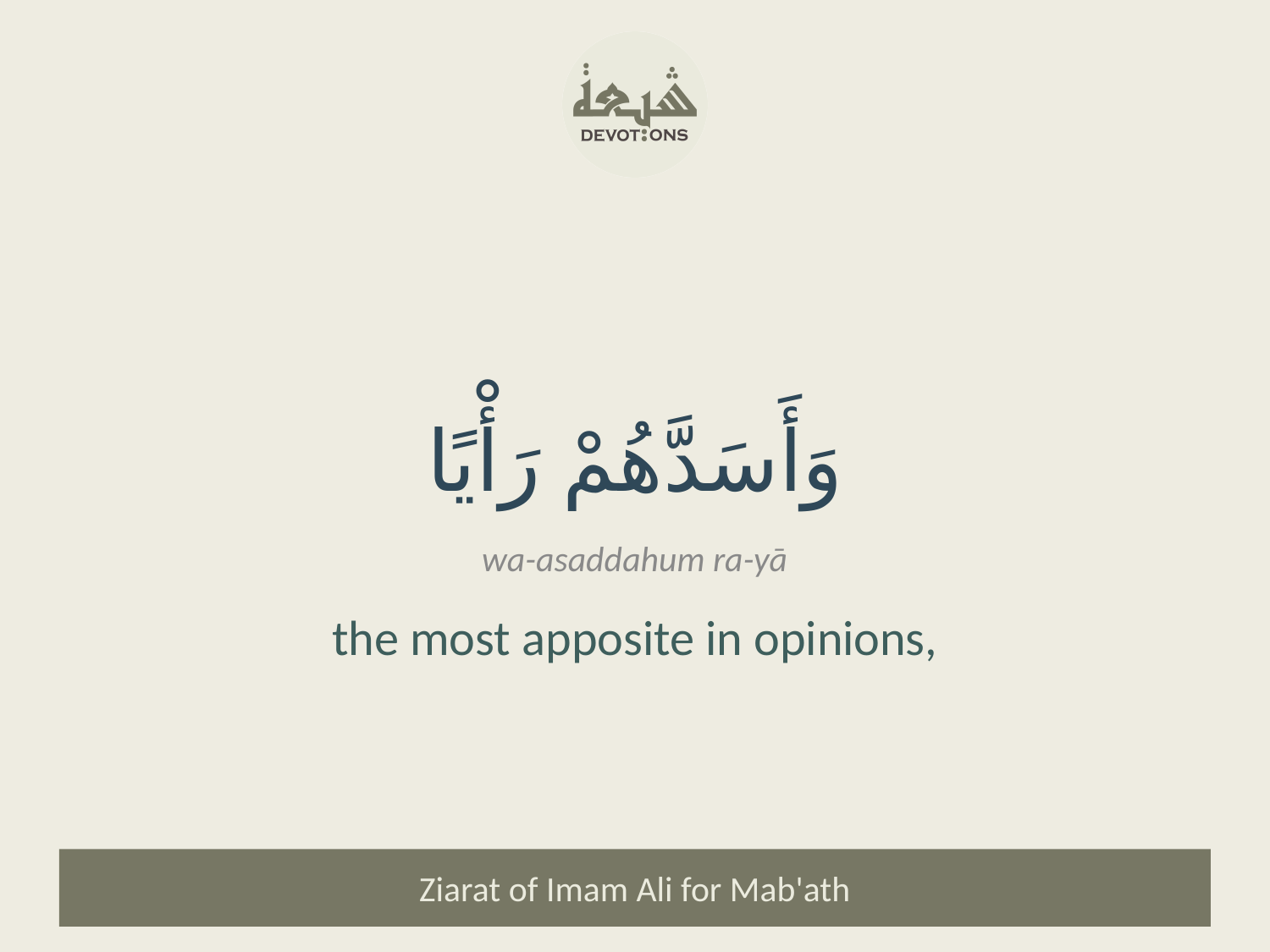

وَأَسَدَّهُمْ رَأْيًا
wa-asaddahum ra-yā
the most apposite in opinions,
Ziarat of Imam Ali for Mab'ath